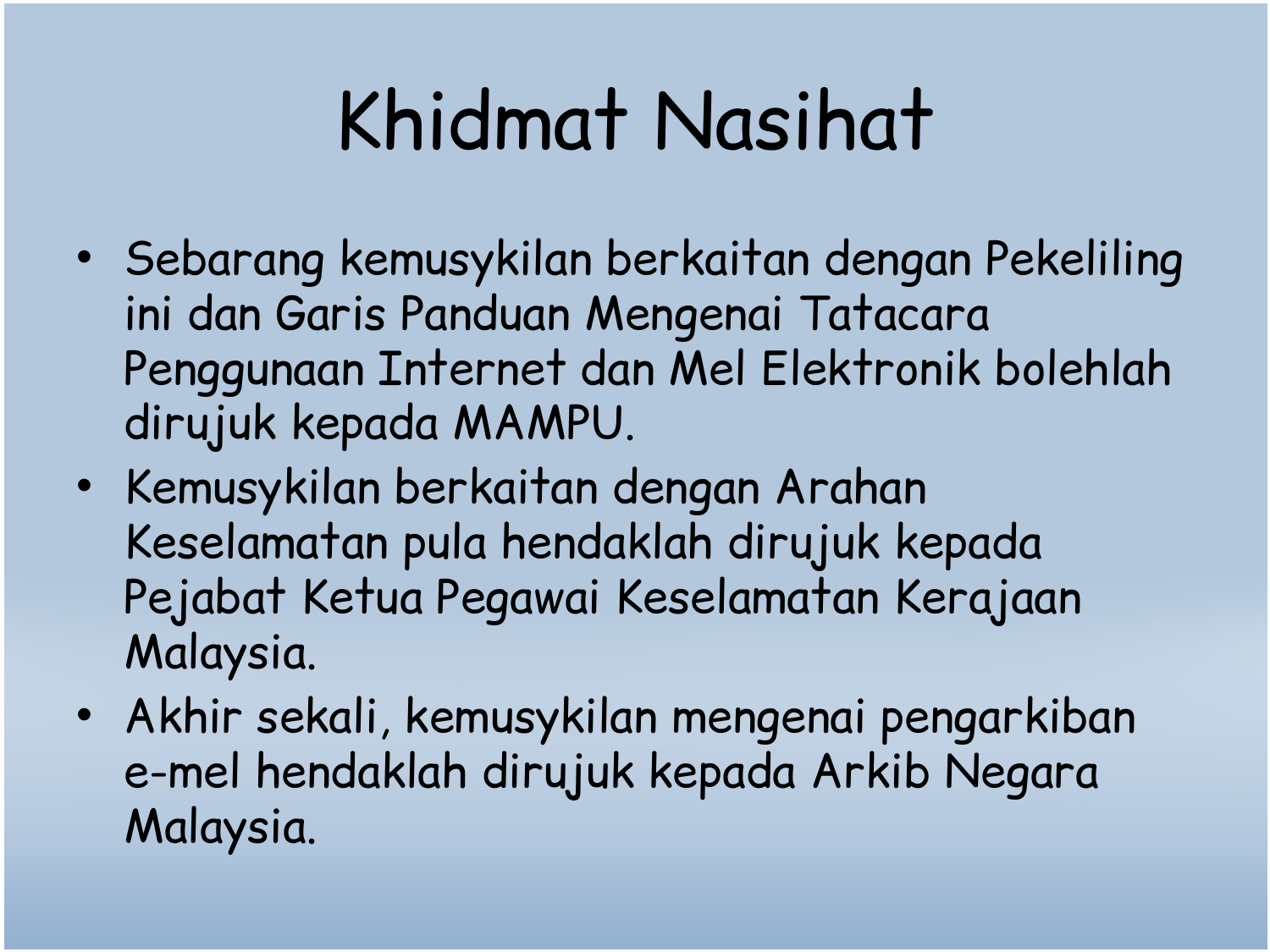

# Khidmat Nasihat
Sebarang kemusykilan berkaitan dengan Pekeliling ini dan Garis Panduan Mengenai Tatacara Penggunaan Internet dan Mel Elektronik bolehlah dirujuk kepada MAMPU.
Kemusykilan berkaitan dengan Arahan Keselamatan pula hendaklah dirujuk kepada Pejabat Ketua Pegawai Keselamatan Kerajaan Malaysia.
Akhir sekali, kemusykilan mengenai pengarkiban e-mel hendaklah dirujuk kepada Arkib Negara Malaysia.